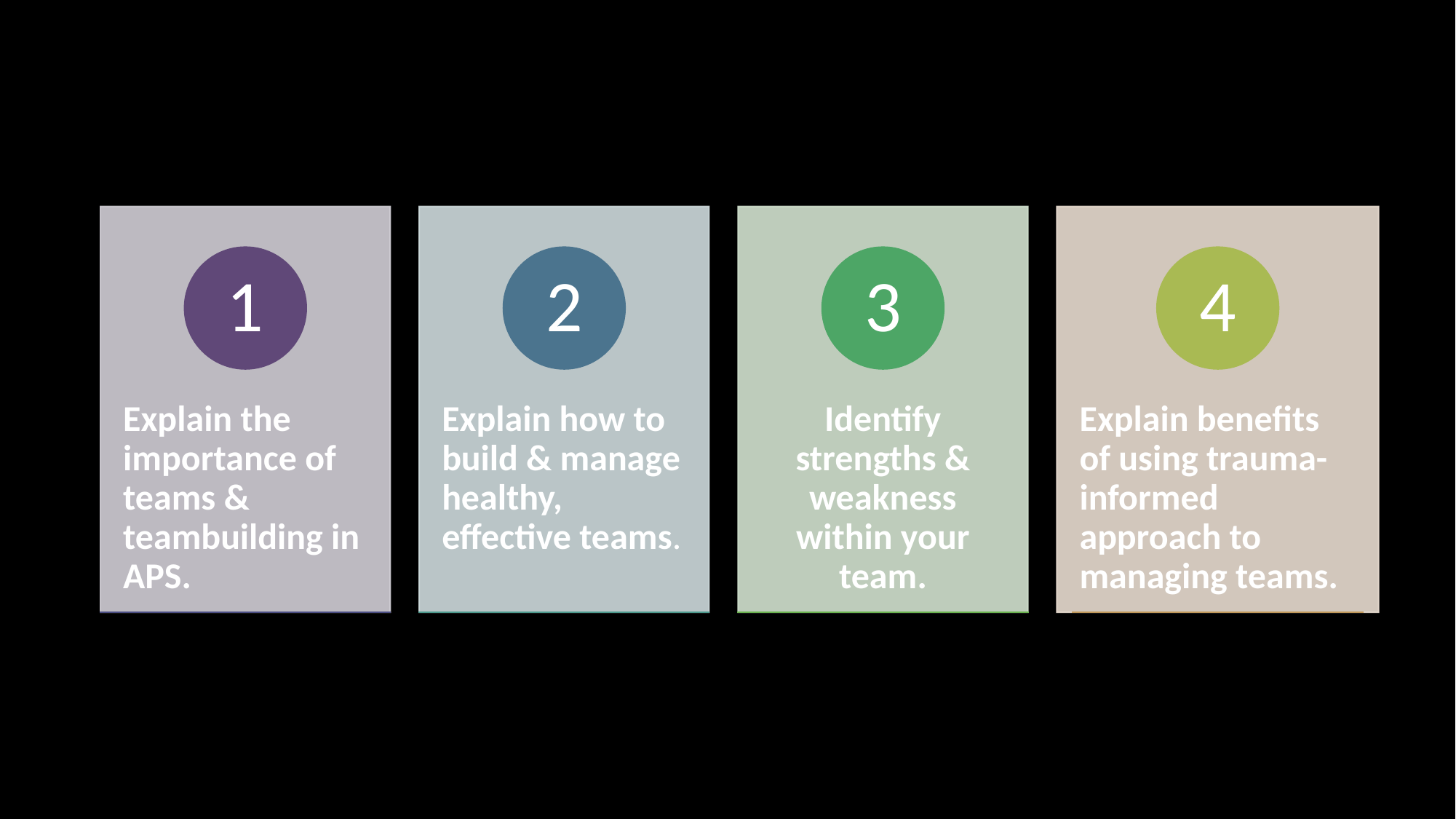

# Learning Objectives
Explain the importance of teams & teambuilding in APS.
1
Explain how to build & manage healthy, effective teams.
2
Identify strengths & weakness within your team.
3
Explain benefits of using trauma-informed approach to managing teams.
4